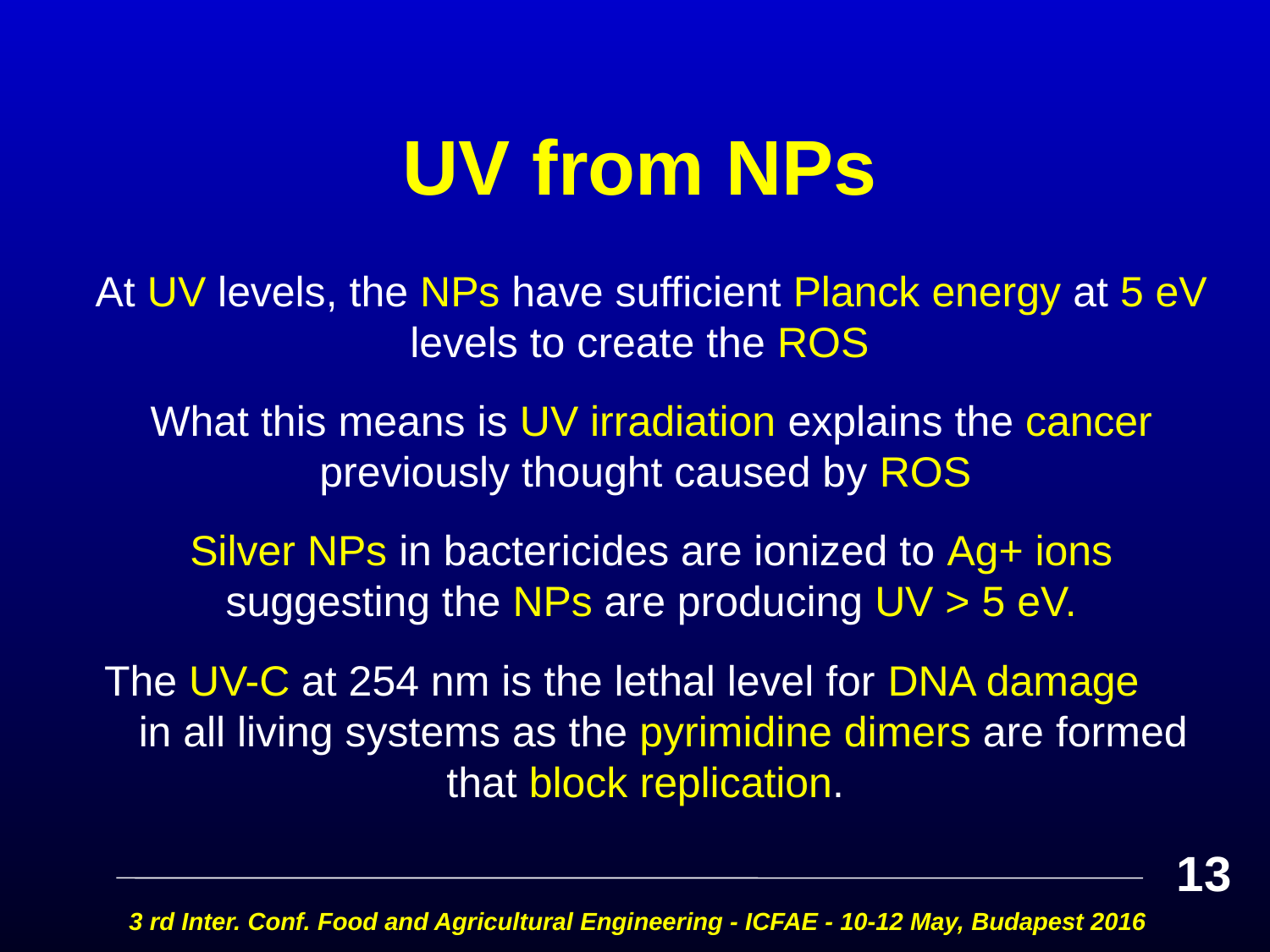

# UV from NPs

At UV levels, the NPs have sufficient Planck energy at 5 eV levels to create the ROS

What this means is UV irradiation explains the cancer previously thought caused by ROS

Silver NPs in bactericides are ionized to Ag+ ions suggesting the NPs are producing UV > 5 eV.

 The UV-C at 254 nm is the lethal level for DNA damage         in all living systems as the pyrimidine dimers are formed that block replication.

13
3 rd Inter. Conf. Food and Agricultural Engineering - ICFAE - 10-12 May, Budapest 2016